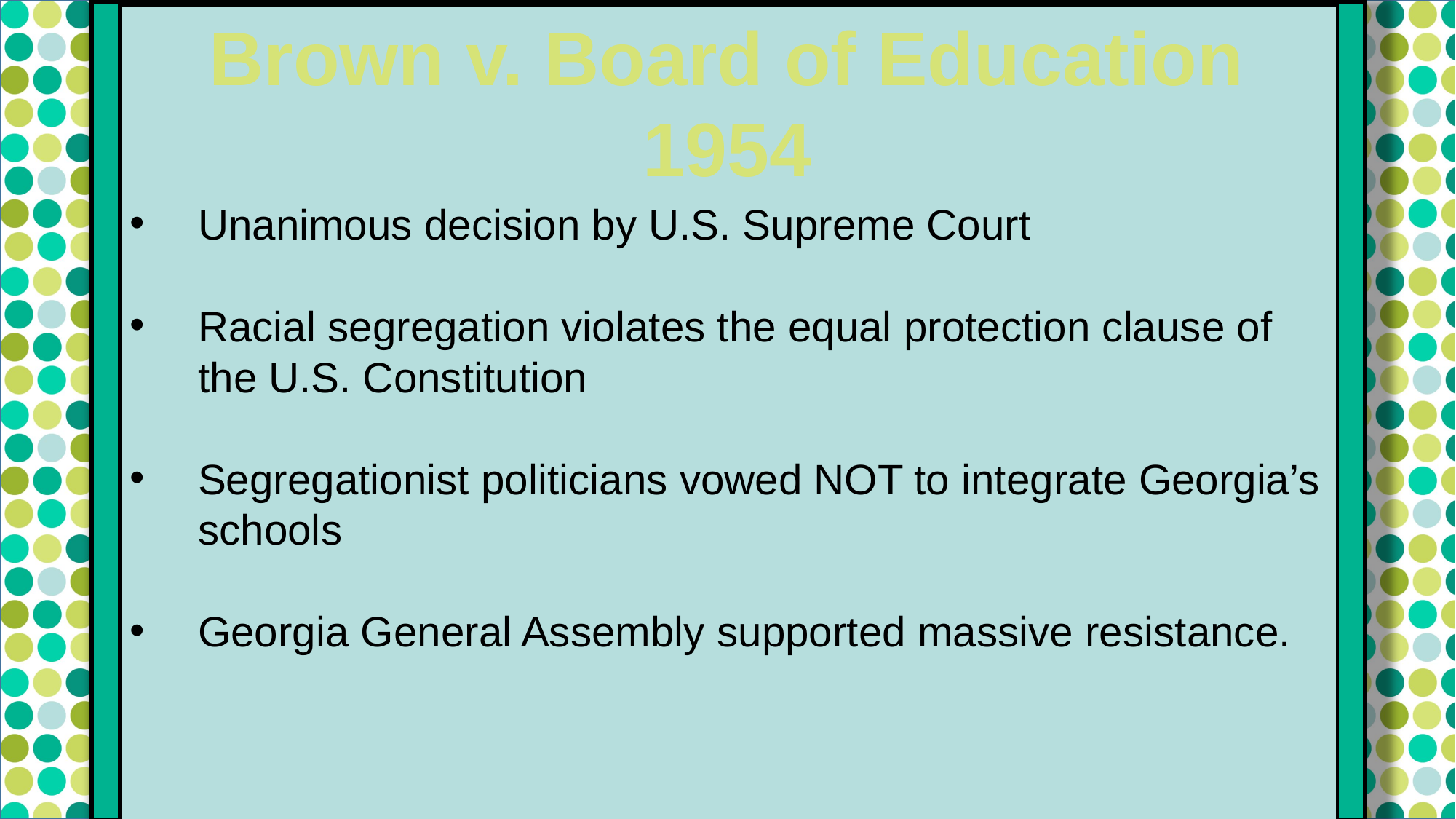

Brown v. Board of Education
1954

Unanimous decision by U.S. Supreme Court

Racial segregation violates the equal protection clause of the U.S. Constitution

Segregationist politicians vowed NOT to integrate Georgia’s schools

Georgia General Assembly supported massive resistance.